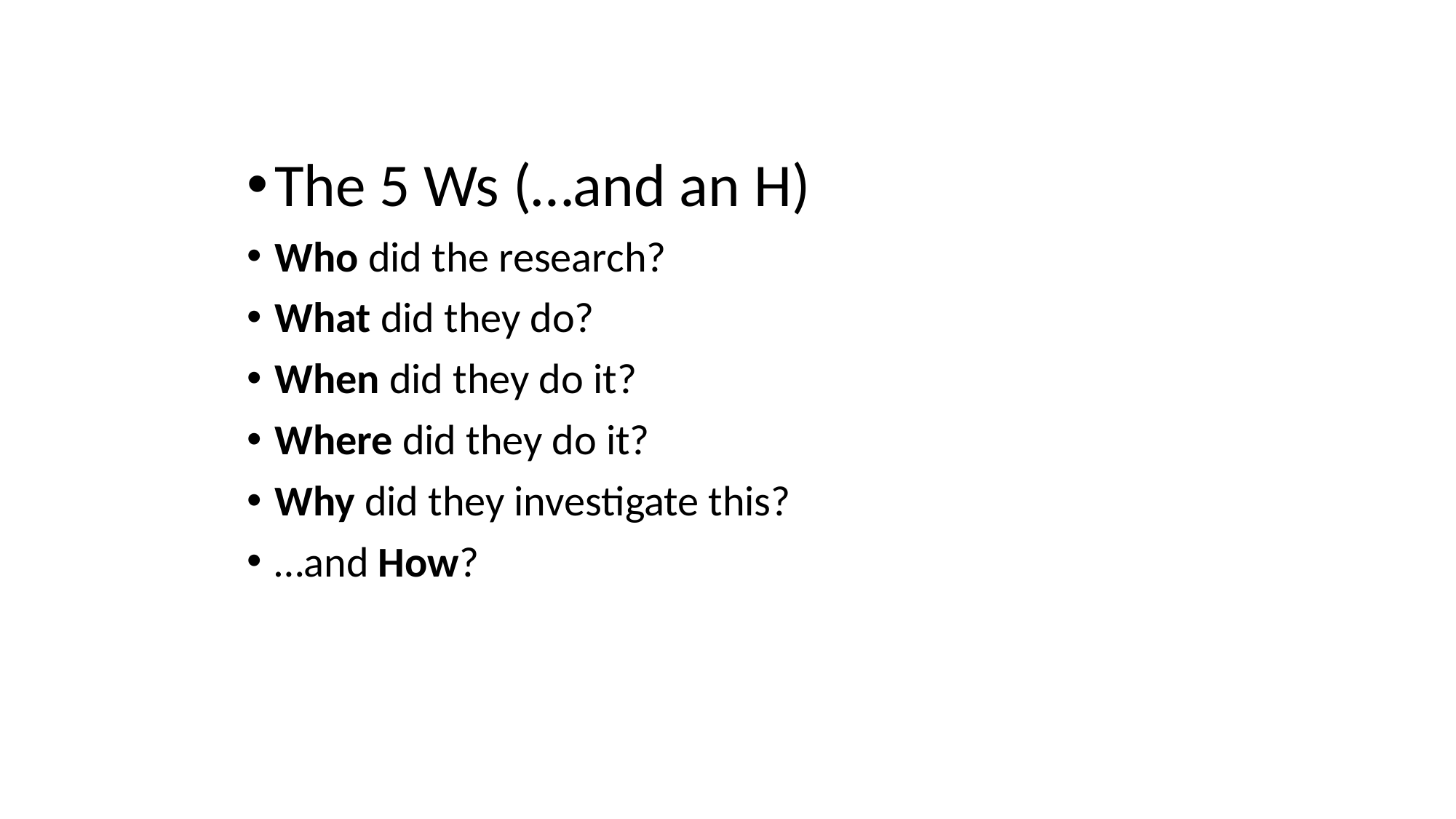

The 5 Ws (…and an H)
Who did the research?
What did they do?
When did they do it?
Where did they do it?
Why did they investigate this?
…and How?